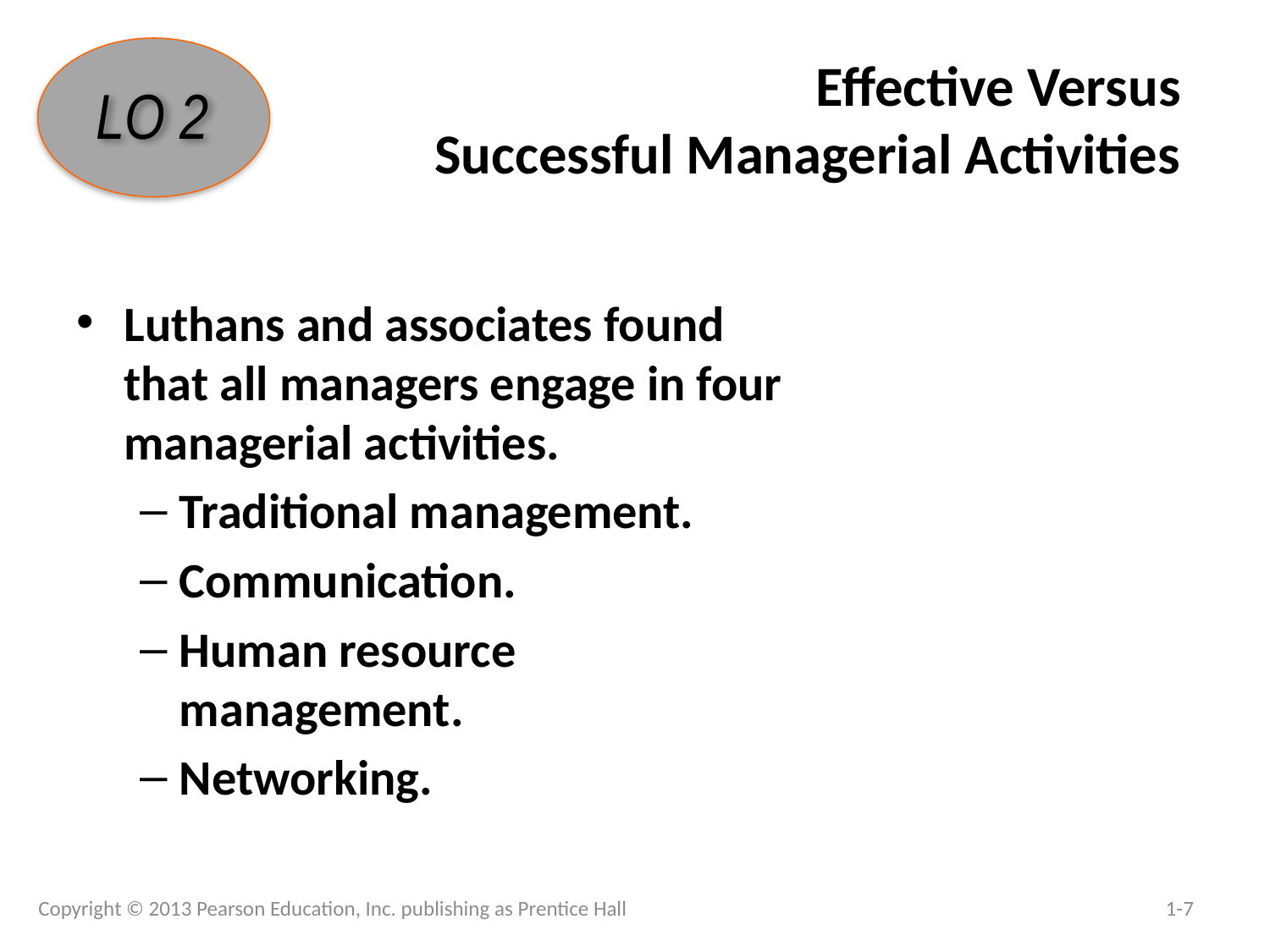

# Effective Versus Successful Managerial Activities
LO 2
Luthans and associates found that all managers engage in four managerial activities.
Traditional management.
Communication.
Human resource management.
Networking.
Copyright © 2013 Pearson Education, Inc. publishing as Prentice Hall
1-7